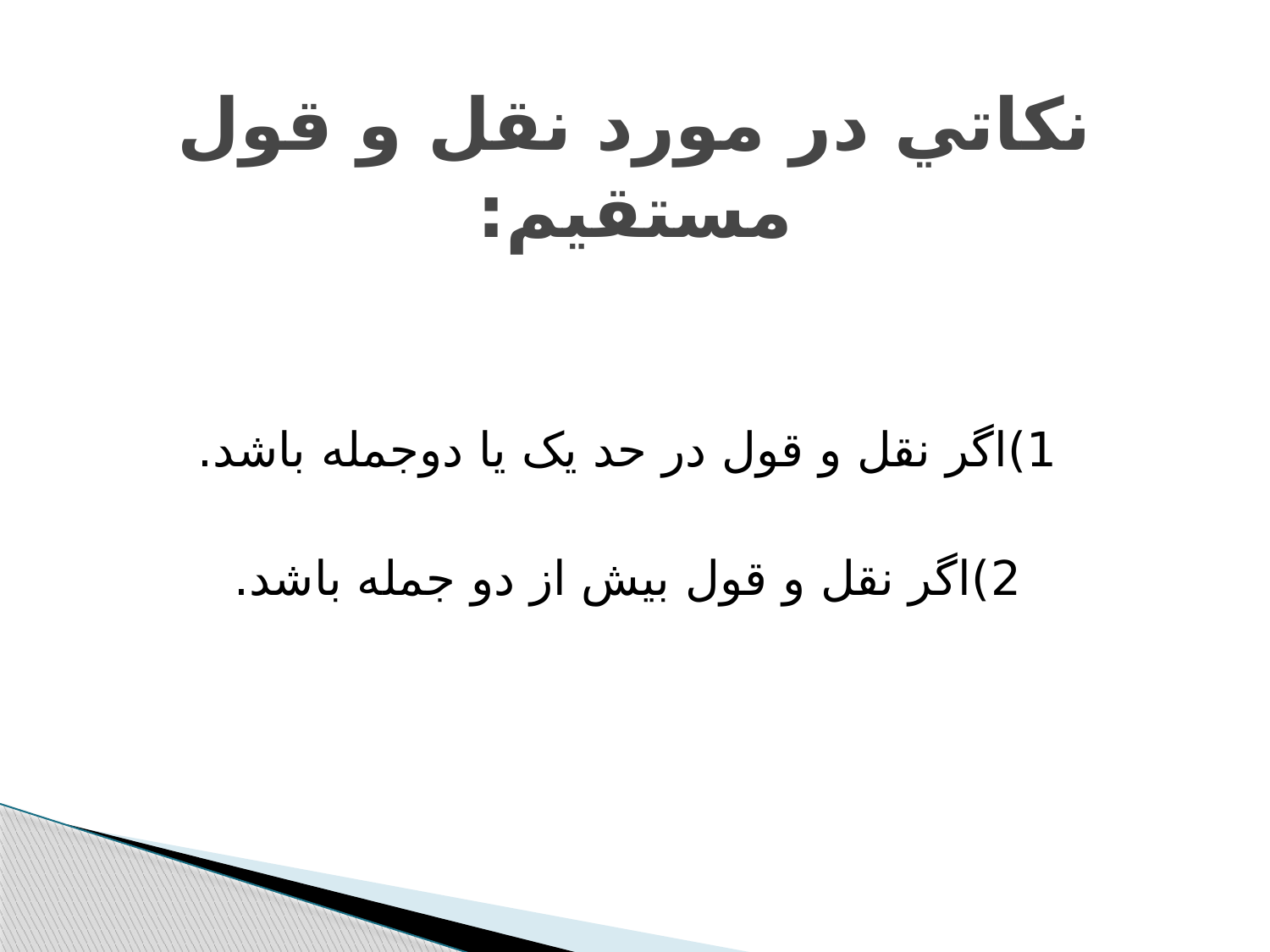

# نکاتي در مورد نقل و قول مستقيم:

1)اگر نقل و قول در حد يک يا دوجمله باشد.

2)اگر نقل و قول بيش از دو جمله باشد.